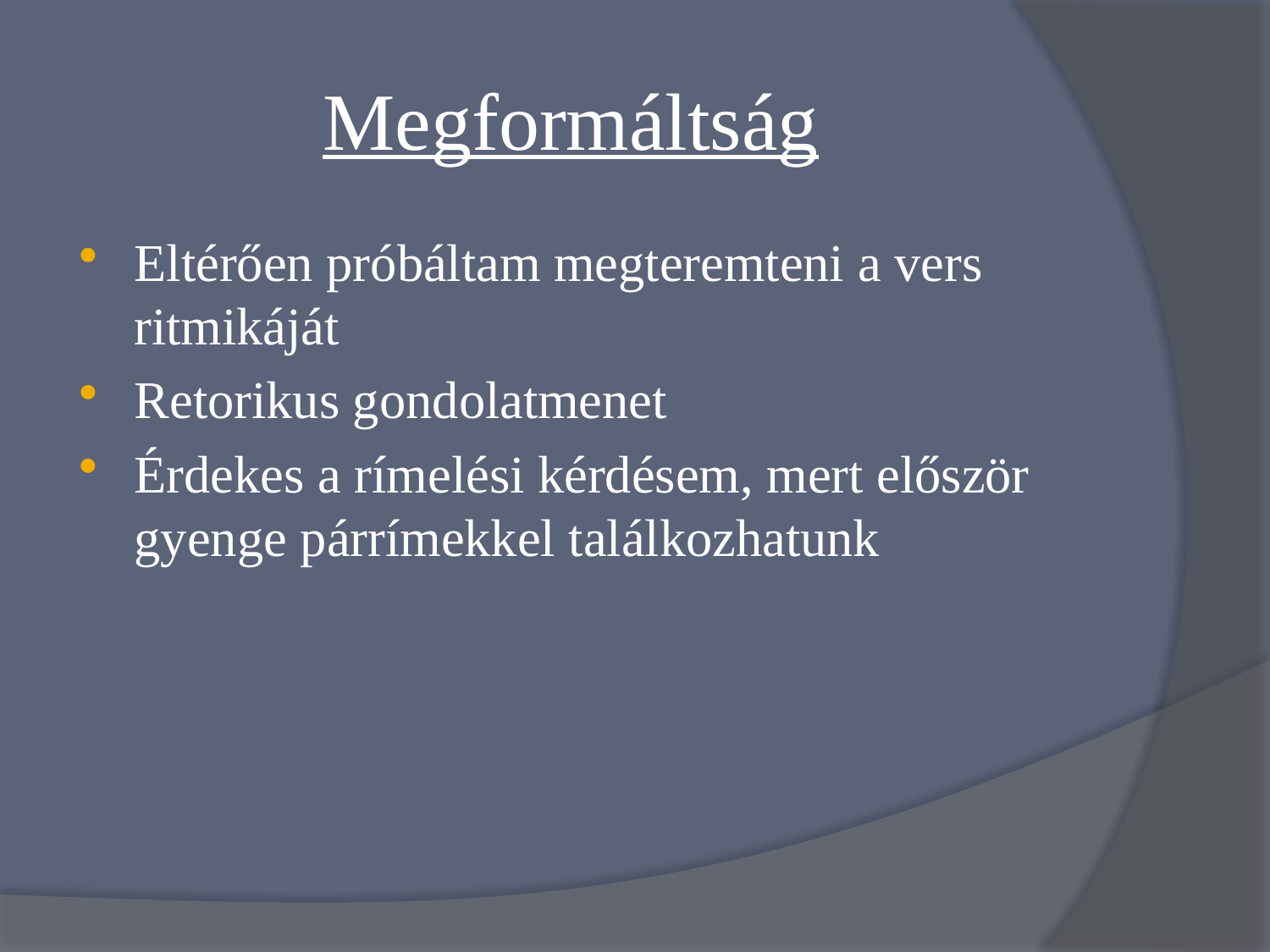

# Megformáltság
Eltérően próbáltam megteremteni a vers ritmikáját
Retorikus gondolatmenet
Érdekes a rímelési kérdésem, mert először gyenge párrímekkel találkozhatunk